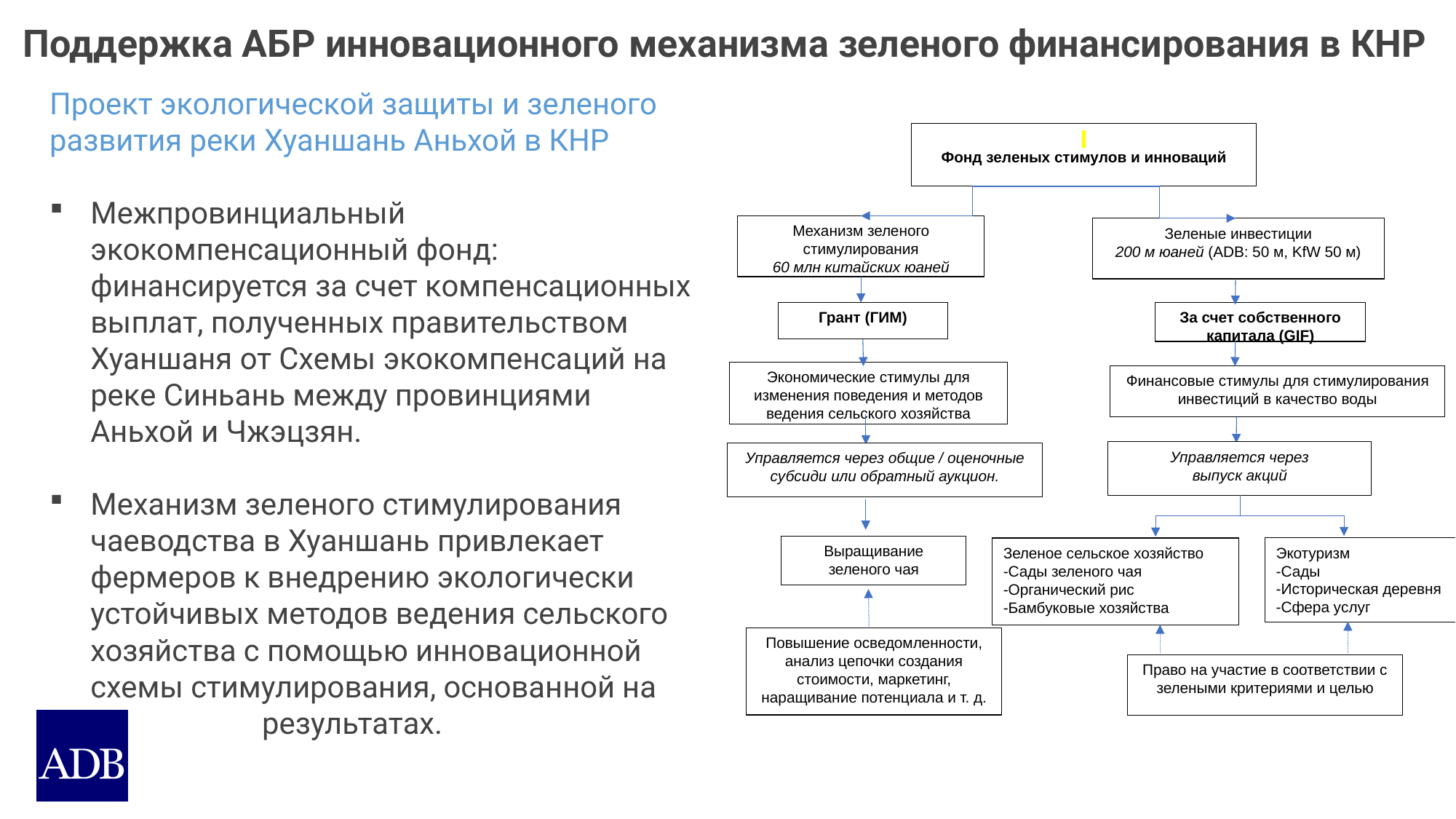

Поддержка АБР инновационного механизма зеленого финансирования в КНР
Проект экологической защиты и зеленого развития реки Хуаншань Аньхой в КНР

Межпровинциальный экокомпенсационный фонд: финансируется за счет компенсационных выплат, полученных правительством Хуаншаня от Схемы экокомпенсаций на реке Синьань между провинциями Аньхой и Чжэцзян.

Механизм зеленого стимулирования чаеводства в Хуаншань привлекает фермеров к внедрению экологически устойчивых методов ведения сельского хозяйства с помощью инновационной схемы стимулирования, основанной на                             результатах.

Фонд зеленых стимулов и инноваций
Механизм зеленого стимулирования
60 млн китайских юаней
Зеленые инвестиции
200 м юаней (ADB: 50 м, KfW 50 м)
Грант (ГИМ)
За счет собственного капитала (GIF)
Экономические стимулы для изменения поведения и методов ведения сельского хозяйства
Финансовые стимулы для стимулирования инвестиций в качество воды
Управляется через
выпуск акций
Управляется через общие / оценочные субсиди или обратный аукцион.
Выращивание зеленого чая
Экотуризм
-Сады
-Историческая деревня
-Сфера услуг
Зеленое сельское хозяйство
-Сады зеленого чая
-Органический рис
-Бамбуковые хозяйства
Повышение осведомленности, анализ цепочки создания стоимости, маркетинг, наращивание потенциала и т. д.
Право на участие в соответствии с зелеными критериями и целью